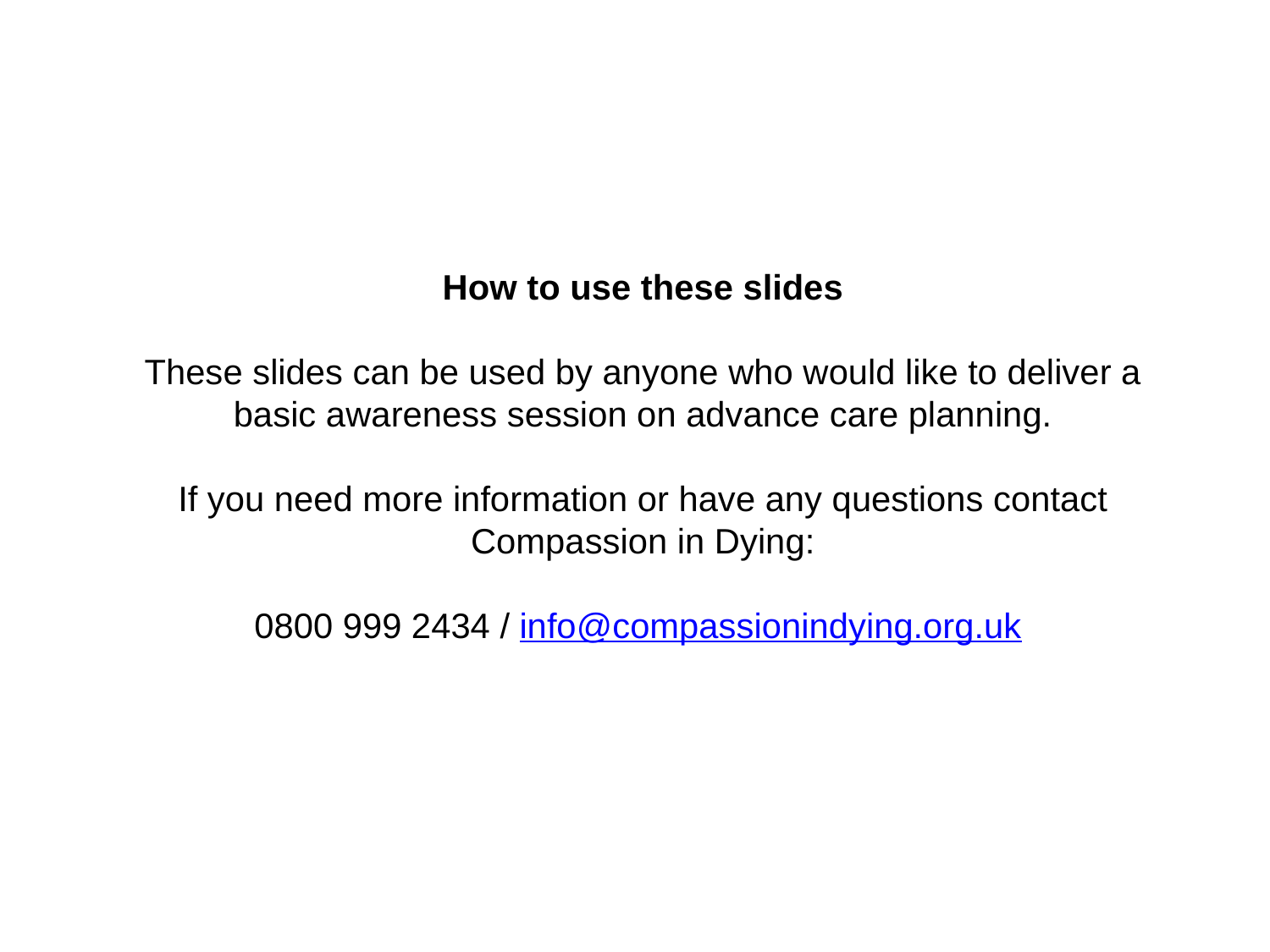

# How to use these slides These slides can be used by anyone who would like to deliver a basic awareness session on advance care planning. If you need more information or have any questions contact Compassion in Dying: 0800 999 2434 / info@compassionindying.org.uk